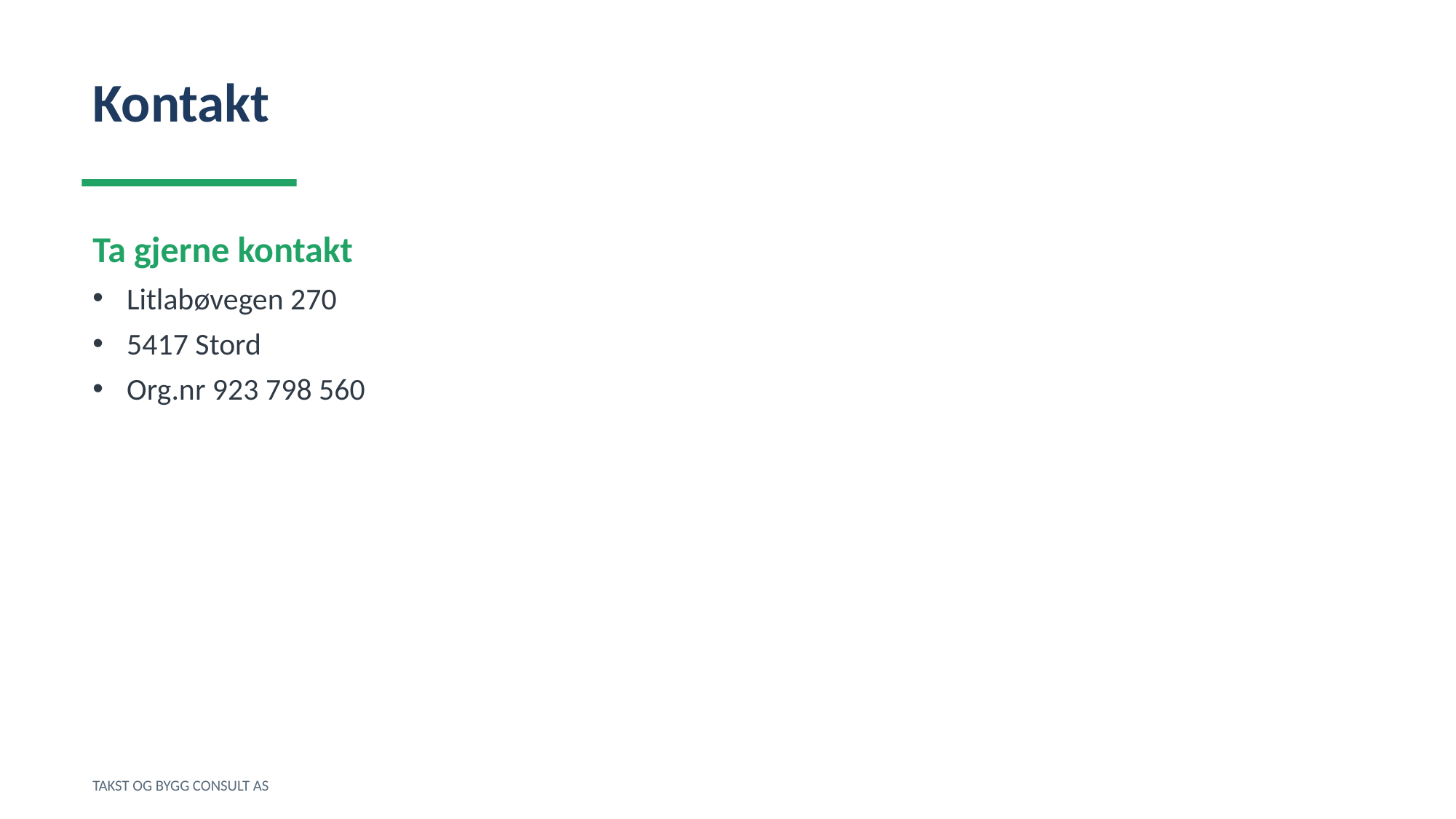

Kontakt

Ta gjerne kontakt
Litlabøvegen 270
5417 Stord
Org.nr 923 798 560
TAKST OG BYGG CONSULT AS